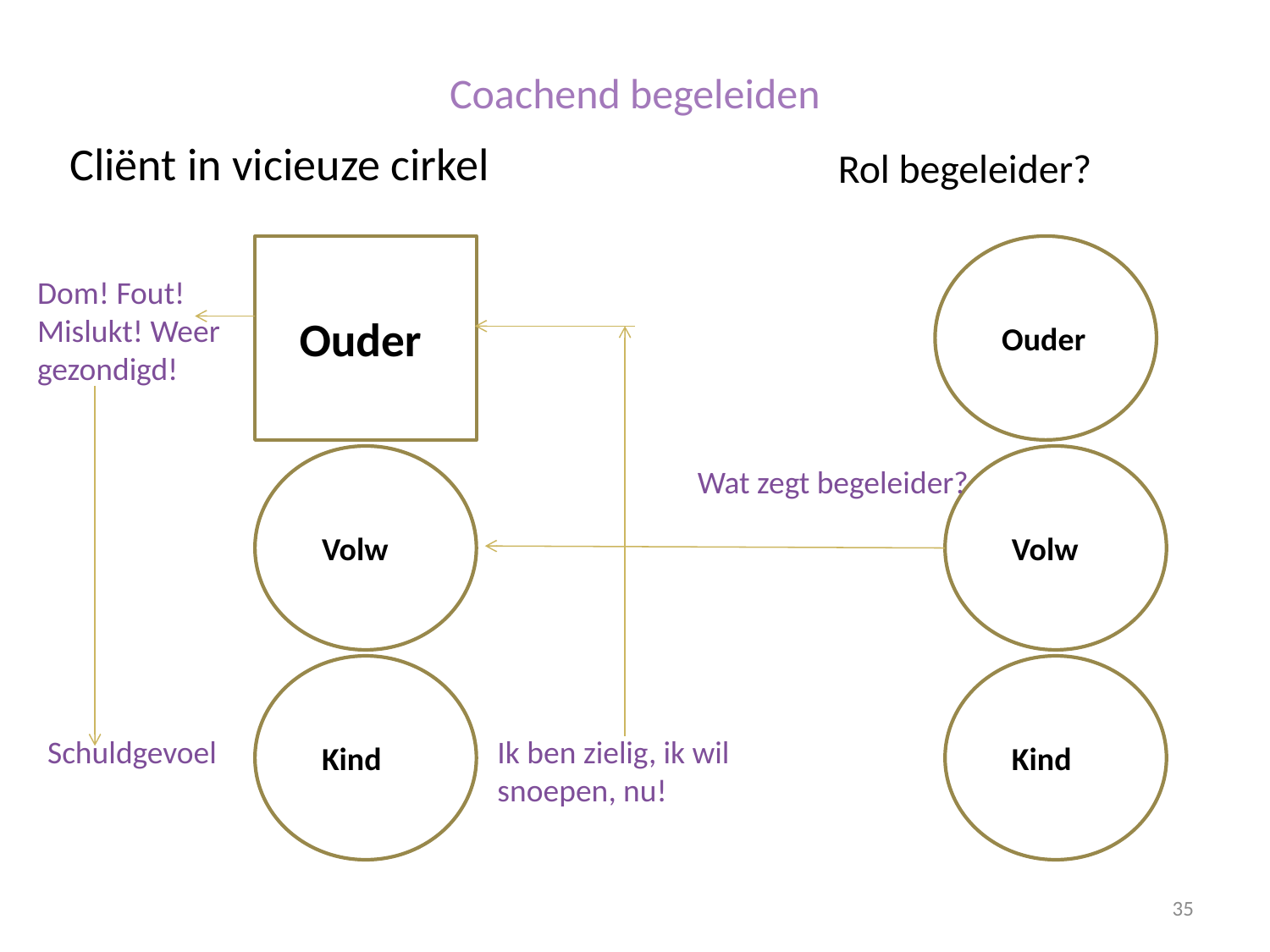

# Coachend begeleiden

Cliënt in vicieuze cirkel
Rol begeleider?

   Ouder
uteor

   Ouder
uteor
Dom! Fout!
Mislukt! Weer gezondigd!

   Volw
uteor

   Volw
uteor
Wat zegt begeleider?

   Kind
uteor

   Kind
uteor
Schuldgevoel
Ik ben zielig, ik wil snoepen, nu!
35